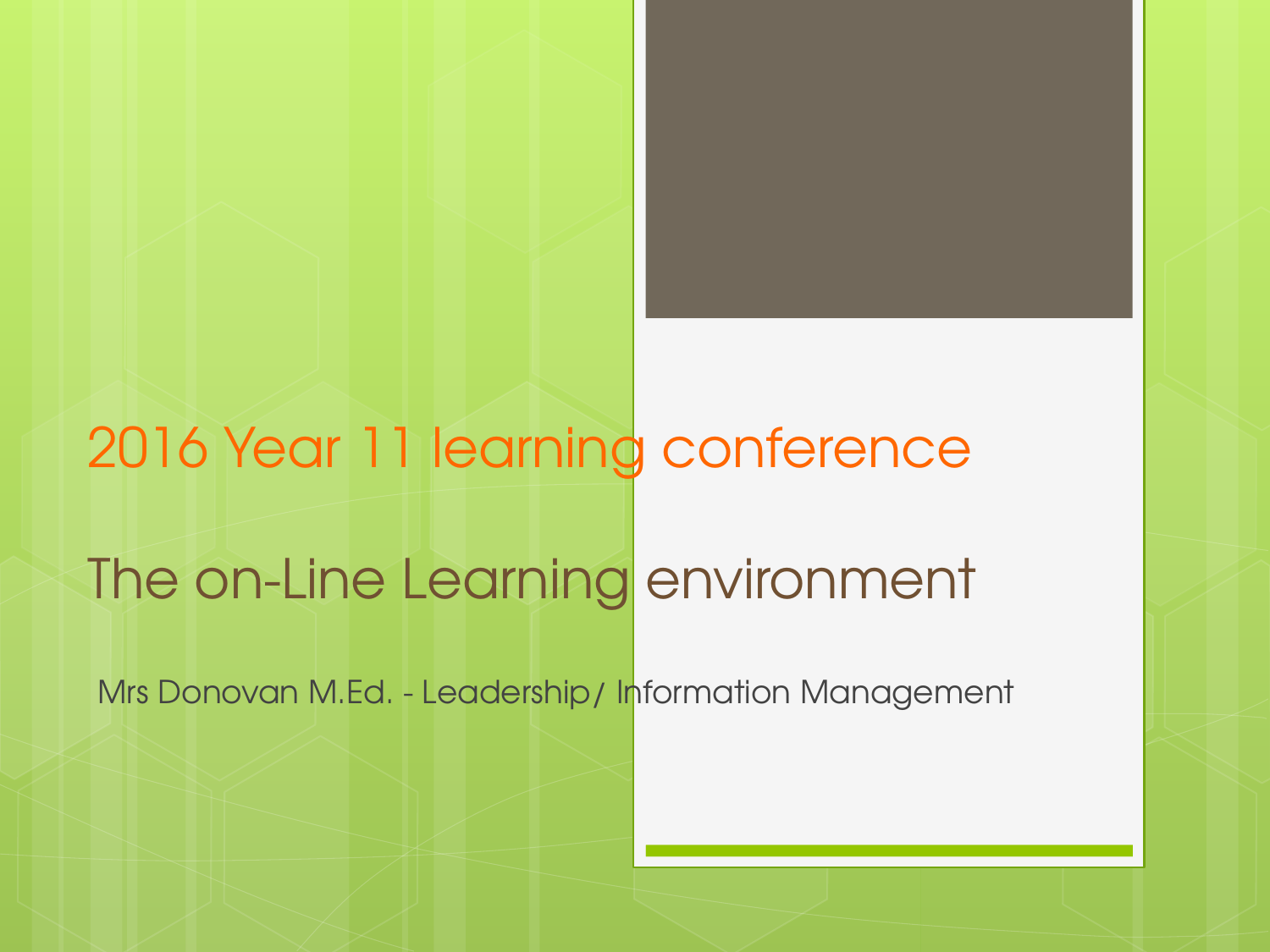

# 2016 Year 11 learning conference The on-Line Learning environment
Mrs Donovan M.Ed. - Leadership/ Information Management